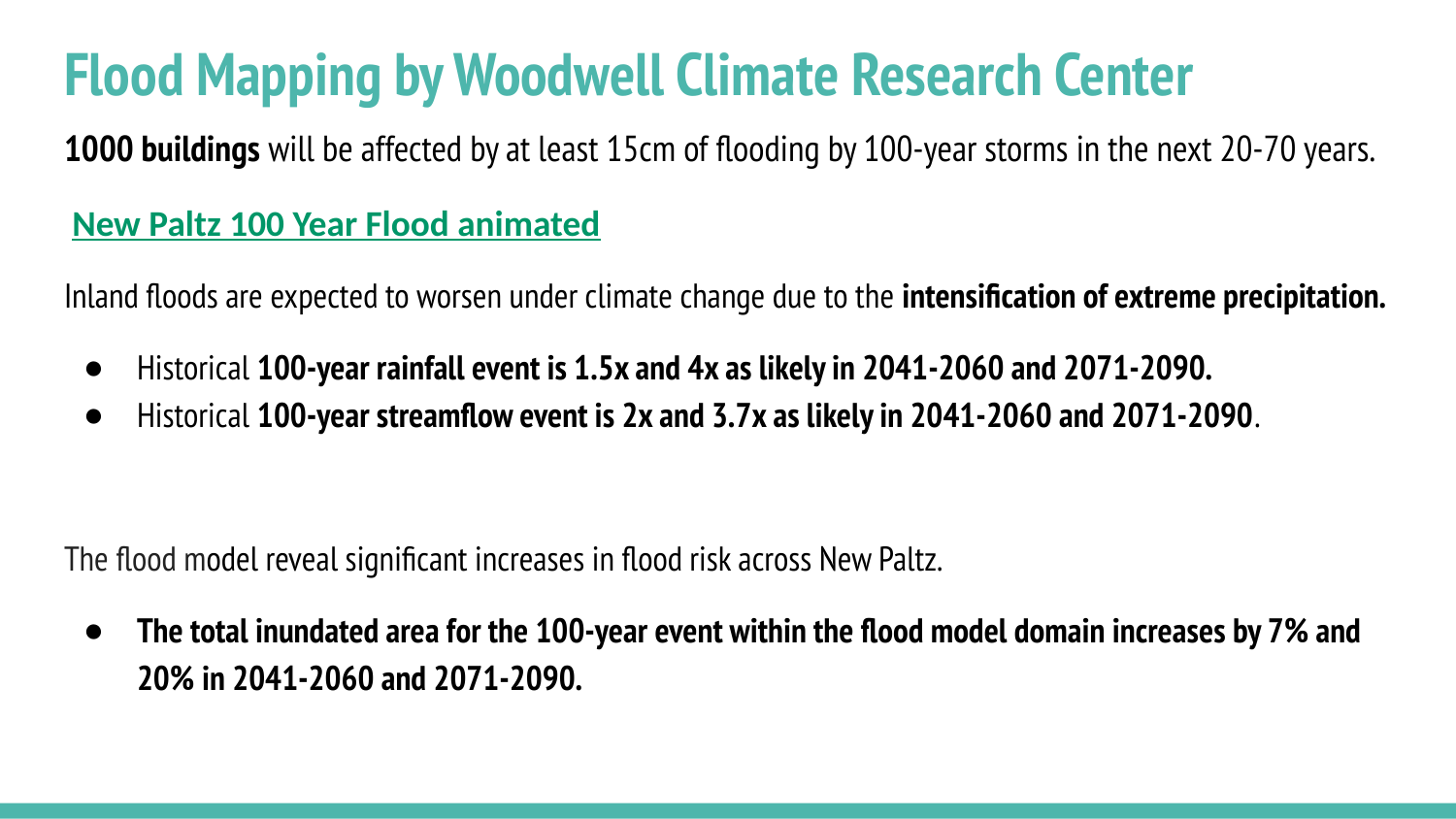

# Flood Mapping by Woodwell Climate Research Center
1000 buildings will be affected by at least 15cm of flooding by 100-year storms in the next 20-70 years.
 New Paltz 100 Year Flood animated
Inland floods are expected to worsen under climate change due to the intensification of extreme precipitation.
Historical 100-year rainfall event is 1.5x and 4x as likely in 2041-2060 and 2071-2090.
Historical 100-year streamflow event is 2x and 3.7x as likely in 2041-2060 and 2071-2090.

The flood model reveal significant increases in flood risk across New Paltz.
The total inundated area for the 100-year event within the flood model domain increases by 7% and 20% in 2041-2060 and 2071-2090.